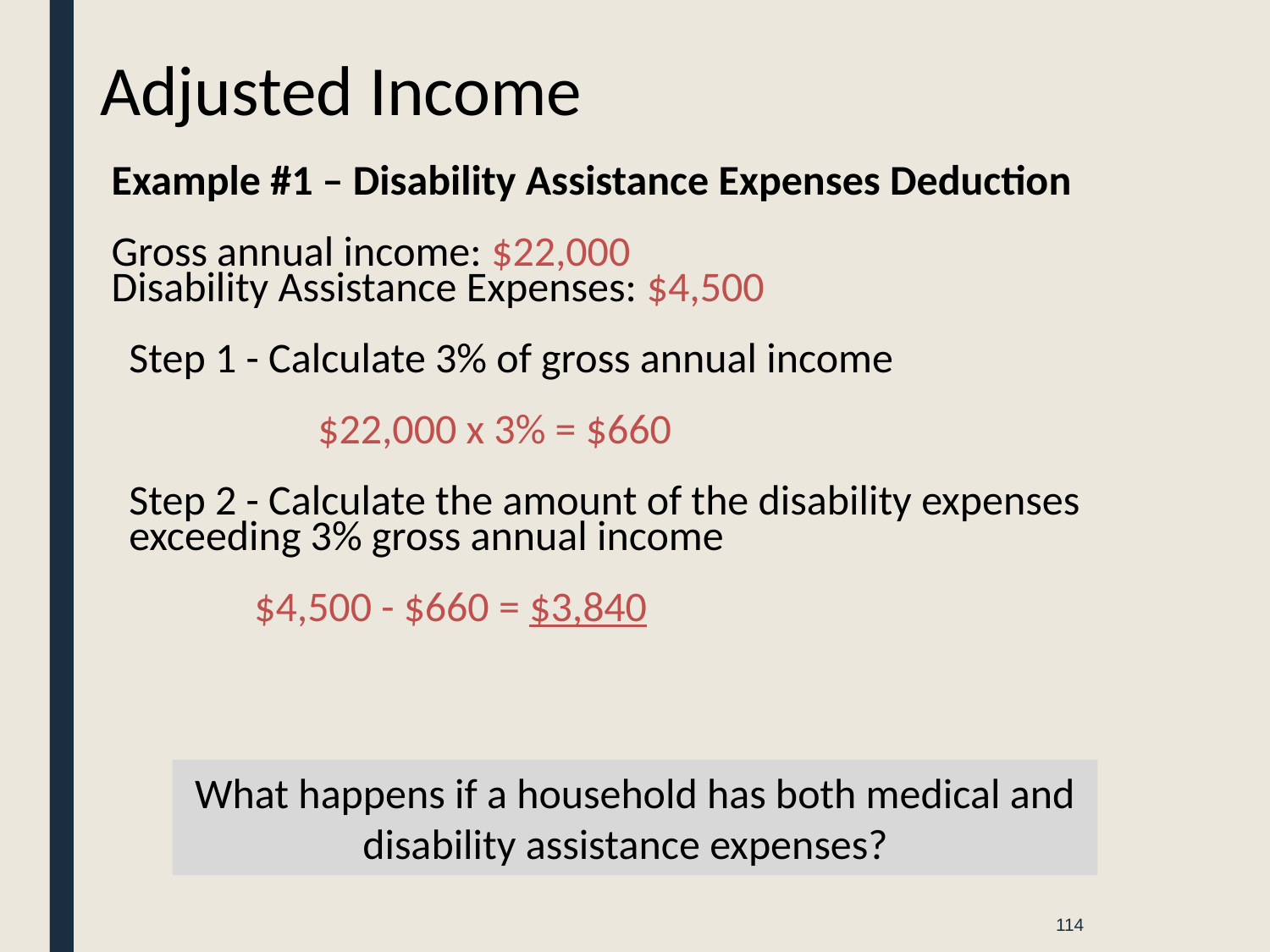

# Adjusted Income
Example #1 – Disability Assistance Expenses Deduction

Gross annual income: $22,000
Disability Assistance Expenses: $4,500

Step 1 - Calculate 3% of gross annual income

	$22,000 x 3% = $660

Step 2 - Calculate the amount of the disability expenses    exceeding 3% gross annual income

	$4,500 - $660 = $3,840
What happens if a household has both medical and disability assistance expenses?
114